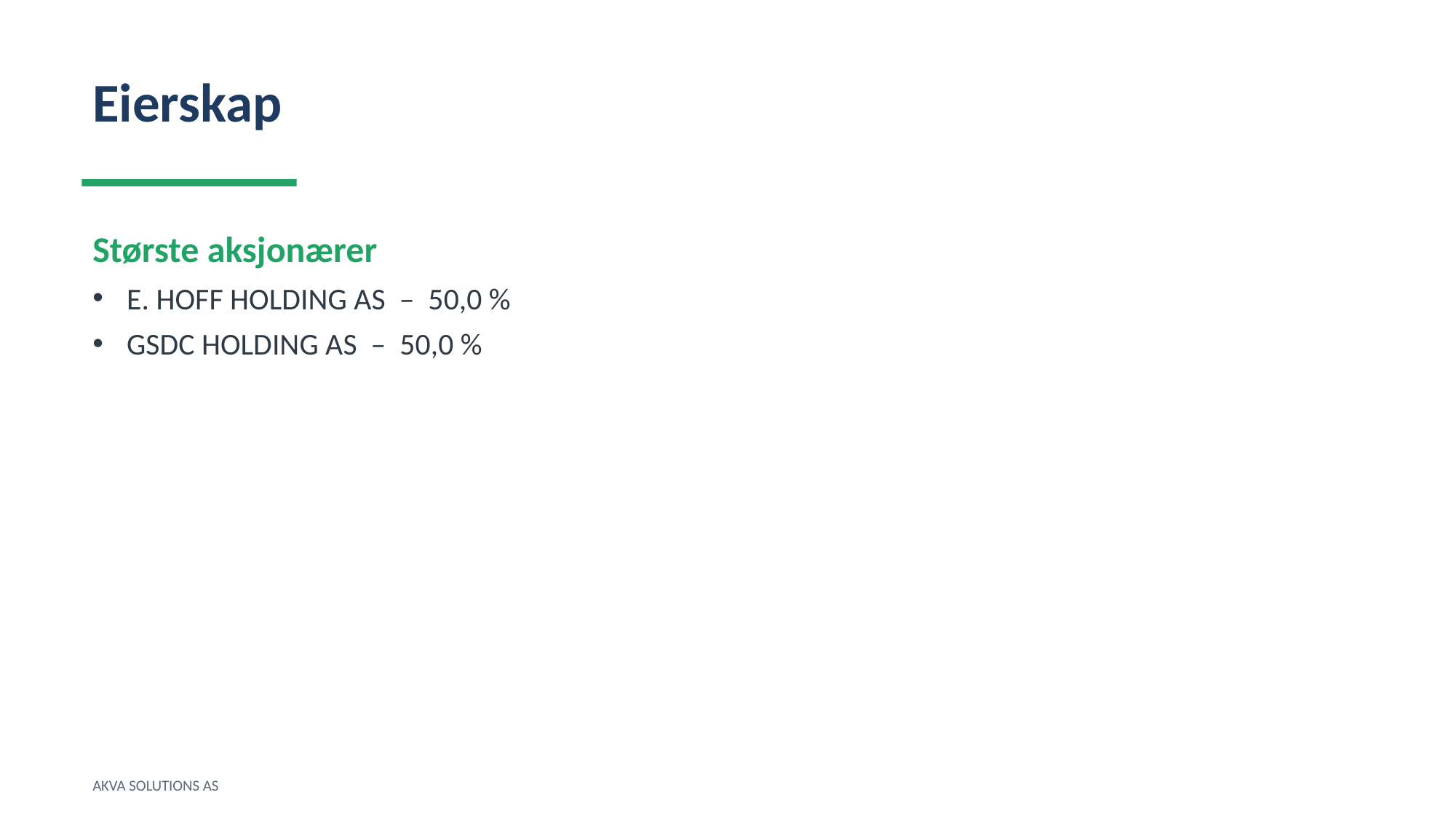

Eierskap

Største aksjonærer
E. HOFF HOLDING AS  –  50,0 %
GSDC HOLDING AS  –  50,0 %
AKVA SOLUTIONS AS